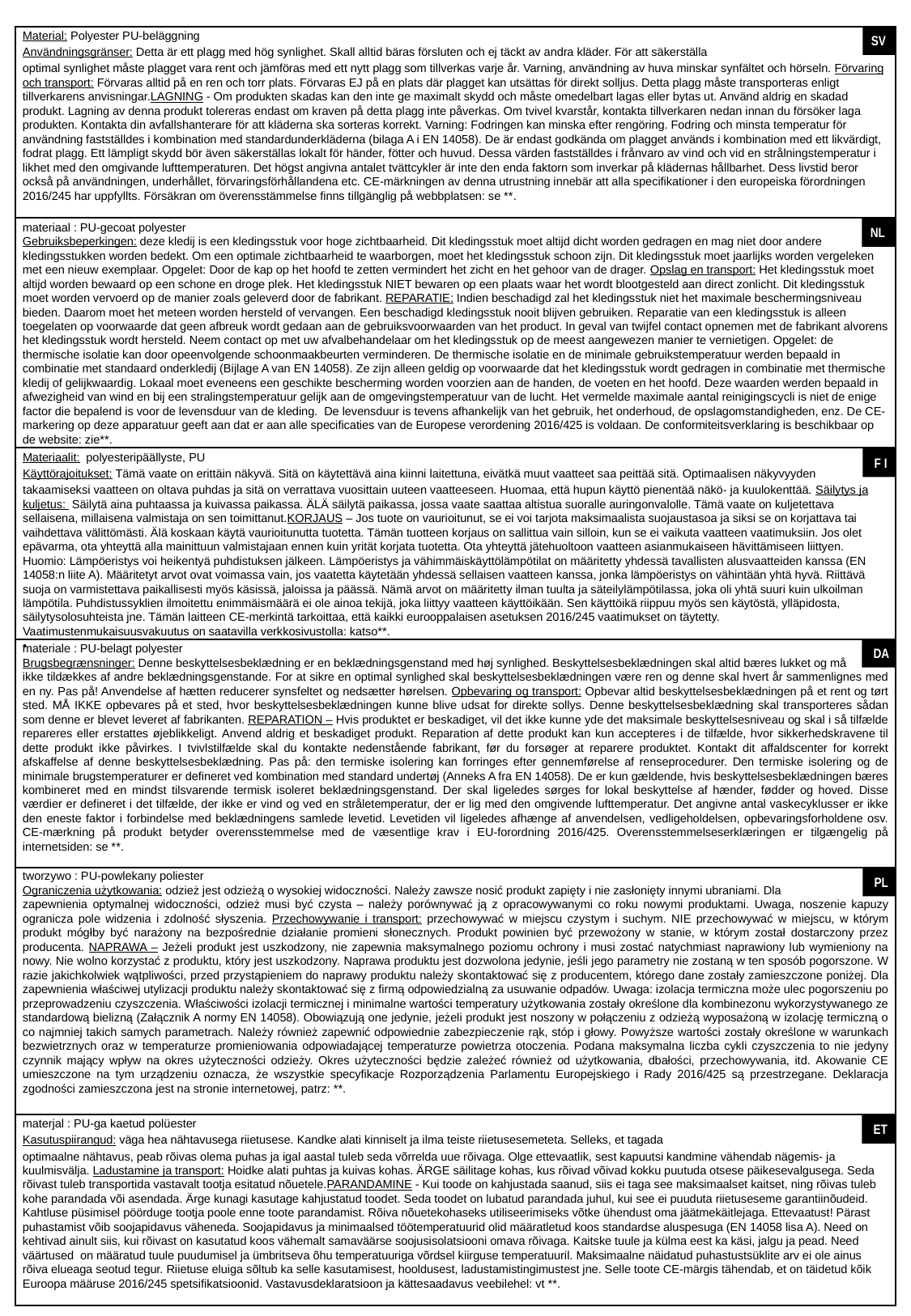

Material: Polyester PU-beläggning
Användningsgränser: Detta är ett plagg med hög synlighet. Skall alltid bäras försluten och ej täckt av andra kläder. För att säkerställa
optimal synlighet måste plagget vara rent och jämföras med ett nytt plagg som tillverkas varje år. Varning, användning av huva minskar synfältet och hörseln. Förvaring och transport: Förvaras alltid på en ren och torr plats. Förvaras EJ på en plats där plagget kan utsättas för direkt solljus. Detta plagg måste transporteras enligt tillverkarens anvisningar.LAGNING - Om produkten skadas kan den inte ge maximalt skydd och måste omedelbart lagas eller bytas ut. Använd aldrig en skadad produkt. Lagning av denna produkt tolereras endast om kraven på detta plagg inte påverkas. Om tvivel kvarstår, kontakta tillverkaren nedan innan du försöker laga produkten. Kontakta din avfallshanterare för att kläderna ska sorteras korrekt. Varning: Fodringen kan minska efter rengöring. Fodring och minsta temperatur för användning fastställdes i kombination med standardunderkläderna (bilaga A i EN 14058). De är endast godkända om plagget används i kombination med ett likvärdigt, fodrat plagg. Ett lämpligt skydd bör även säkerställas lokalt för händer, fötter och huvud. Dessa värden fastställdes i frånvaro av vind och vid en strålningstemperatur i likhet med den omgivande lufttemperaturen. Det högst angivna antalet tvättcykler är inte den enda faktorn som inverkar på klädernas hållbarhet. Dess livstid beror också på användningen, underhållet, förvaringsförhållandena etc. CE-märkningen av denna utrustning innebär att alla specifikationer i den europeiska förordningen 2016/245 har uppfyllts. Försäkran om överensstämmelse finns tillgänglig på webbplatsen: se **.

  SV
materiaal : PU-gecoat polyester
Gebruiksbeperkingen: deze kledij is een kledingsstuk voor hoge zichtbaarheid. Dit kledingsstuk moet altijd dicht worden gedragen en mag niet door andere kledingsstukken worden bedekt. Om een optimale zichtbaarheid te waarborgen, moet het kledingsstuk schoon zijn. Dit kledingsstuk moet jaarlijks worden vergeleken met een nieuw exemplaar. Opgelet: Door de kap op het hoofd te zetten vermindert het zicht en het gehoor van de drager. Opslag en transport: Het kledingsstuk moet altijd worden bewaard op een schone en droge plek. Het kledingsstuk NIET bewaren op een plaats waar het wordt blootgesteld aan direct zonlicht. Dit kledingsstuk moet worden vervoerd op de manier zoals geleverd door de fabrikant. REPARATIE: Indien beschadigd zal het kledingsstuk niet het maximale beschermingsniveau bieden. Daarom moet het meteen worden hersteld of vervangen. Een beschadigd kledingsstuk nooit blijven gebruiken. Reparatie van een kledingsstuk is alleen toegelaten op voorwaarde dat geen afbreuk wordt gedaan aan de gebruiksvoorwaarden van het product. In geval van twijfel contact opnemen met de fabrikant alvorens het kledingsstuk wordt hersteld. Neem contact op met uw afvalbehandelaar om het kledingsstuk op de meest aangewezen manier te vernietigen. Opgelet: de thermische isolatie kan door opeenvolgende schoonmaakbeurten verminderen. De thermische isolatie en de minimale gebruikstemperatuur werden bepaald in combinatie met standaard onderkledij (Bijlage A van EN 14058). Ze zijn alleen geldig op voorwaarde dat het kledingsstuk wordt gedragen in combinatie met thermische kledij of gelijkwaardig. Lokaal moet eveneens een geschikte bescherming worden voorzien aan de handen, de voeten en het hoofd. Deze waarden werden bepaald in afwezigheid van wind en bij een stralingstemperatuur gelijk aan de omgevingstemperatuur van de lucht. Het vermelde maximale aantal reinigingscycli is niet de enige factor die bepalend is voor de levensduur van de kleding.  De levensduur is tevens afhankelijk van het gebruik, het onderhoud, de opslagomstandigheden, enz. De CE-markering op deze apparatuur geeft aan dat er aan alle specificaties van de Europese verordening 2016/425 is voldaan. De conformiteitsverklaring is beschikbaar op de website: zie**.
  NL
Materiaalit:  polyesteripäällyste, PU
Käyttörajoitukset: Tämä vaate on erittäin näkyvä. Sitä on käytettävä aina kiinni laitettuna, eivätkä muut vaatteet saa peittää sitä. Optimaalisen näkyvyyden
takaamiseksi vaatteen on oltava puhdas ja sitä on verrattava vuosittain uuteen vaatteeseen. Huomaa, että hupun käyttö pienentää näkö- ja kuulokenttää. Säilytys ja kuljetus:  Säilytä aina puhtaassa ja kuivassa paikassa. ÄLÄ säilytä paikassa, jossa vaate saattaa altistua suoralle auringonvalolle. Tämä vaate on kuljetettava sellaisena, millaisena valmistaja on sen toimittanut.KORJAUS – Jos tuote on vaurioitunut, se ei voi tarjota maksimaalista suojaustasoa ja siksi se on korjattava tai vaihdettava välittömästi. Älä koskaan käytä vaurioitunutta tuotetta. Tämän tuotteen korjaus on sallittua vain silloin, kun se ei vaikuta vaatteen vaatimuksiin. Jos olet epävarma, ota yhteyttä alla mainittuun valmistajaan ennen kuin yrität korjata tuotetta. Ota yhteyttä jätehuoltoon vaatteen asianmukaiseen hävittämiseen liittyen. Huomio: Lämpöeristys voi heikentyä puhdistuksen jälkeen. Lämpöeristys ja vähimmäiskäyttölämpötilat on määritetty yhdessä tavallisten alusvaatteiden kanssa (EN 14058:n liite A). Määritetyt arvot ovat voimassa vain, jos vaatetta käytetään yhdessä sellaisen vaatteen kanssa, jonka lämpöeristys on vähintään yhtä hyvä. Riittävä suoja on varmistettava paikallisesti myös käsissä, jaloissa ja päässä. Nämä arvot on määritetty ilman tuulta ja säteilylämpötilassa, joka oli yhtä suuri kuin ulkoilman lämpötila. Puhdistussyklien ilmoitettu enimmäismäärä ei ole ainoa tekijä, joka liittyy vaatteen käyttöikään. Sen käyttöikä riippuu myös sen käytöstä, ylläpidosta, säilytysolosuhteista jne. Tämän laitteen CE-merkintä tarkoittaa, että kaikki eurooppalaisen asetuksen 2016/245 vaatimukset on täytetty. Vaatimustenmukaisuusvakuutus on saatavilla verkkosivustolla: katso**.

   F I
   DA
materiale : PU-belagt polyester
Brugsbegrænsninger: Denne beskyttelsesbeklædning er en beklædningsgenstand med høj synlighed. Beskyttelsesbeklædningen skal altid bæres lukket og må
ikke tildækkes af andre beklædningsgenstande. For at sikre en optimal synlighed skal beskyttelsesbeklædningen være ren og denne skal hvert år sammenlignes med en ny. Pas på! Anvendelse af hætten reducerer synsfeltet og nedsætter hørelsen. Opbevaring og transport: Opbevar altid beskyttelsesbeklædningen på et rent og tørt sted. MÅ IKKE opbevares på et sted, hvor beskyttelsesbeklædningen kunne blive udsat for direkte sollys. Denne beskyttelsesbeklædning skal transporteres sådan som denne er blevet leveret af fabrikanten. REPARATION – Hvis produktet er beskadiget, vil det ikke kunne yde det maksimale beskyttelsesniveau og skal i så tilfælde repareres eller erstattes øjeblikkeligt. Anvend aldrig et beskadiget produkt. Reparation af dette produkt kan kun accepteres i de tilfælde, hvor sikkerhedskravene til dette produkt ikke påvirkes. I tvivlstilfælde skal du kontakte nedenstående fabrikant, før du forsøger at reparere produktet. Kontakt dit affaldscenter for korrekt afskaffelse af denne beskyttelsesbeklædning. Pas på: den termiske isolering kan forringes efter gennemførelse af renseprocedurer. Den termiske isolering og de minimale brugstemperaturer er defineret ved kombination med standard undertøj (Anneks A fra EN 14058). De er kun gældende, hvis beskyttelsesbeklædningen bæres kombineret med en mindst tilsvarende termisk isoleret beklædningsgenstand. Der skal ligeledes sørges for lokal beskyttelse af hænder, fødder og hoved. Disse værdier er defineret i det tilfælde, der ikke er vind og ved en stråletemperatur, der er lig med den omgivende lufttemperatur. Det angivne antal vaskecyklusser er ikke den eneste faktor i forbindelse med beklædningens samlede levetid. Levetiden vil ligeledes afhænge af anvendelsen, vedligeholdelsen, opbevaringsforholdene osv. CE-mærkning på produkt betyder overensstemmelse med de væsentlige krav i EU-forordning 2016/425. Overensstemmelseserklæringen er tilgængelig på internetsiden: se **.
tworzywo : PU-powlekany poliester
Ograniczenia użytkowania: odzież jest odzieżą o wysokiej widoczności. Należy zawsze nosić produkt zapięty i nie zasłonięty innymi ubraniami. Dla
zapewnienia optymalnej widoczności, odzież musi być czysta – należy porównywać ją z opracowywanymi co roku nowymi produktami. Uwaga, noszenie kapuzy ogranicza pole widzenia i zdolność słyszenia. Przechowywanie i transport: przechowywać w miejscu czystym i suchym. NIE przechowywać w miejscu, w którym produkt mógłby być narażony na bezpośrednie działanie promieni słonecznych. Produkt powinien być przewożony w stanie, w którym został dostarczony przez producenta. NAPRAWA – Jeżeli produkt jest uszkodzony, nie zapewnia maksymalnego poziomu ochrony i musi zostać natychmiast naprawiony lub wymieniony na nowy. Nie wolno korzystać z produktu, który jest uszkodzony. Naprawa produktu jest dozwolona jedynie, jeśli jego parametry nie zostaną w ten sposób pogorszone. W razie jakichkolwiek wątpliwości, przed przystąpieniem do naprawy produktu należy skontaktować się z producentem, którego dane zostały zamieszczone poniżej. Dla zapewnienia właściwej utylizacji produktu należy skontaktować się z firmą odpowiedzialną za usuwanie odpadów. Uwaga: izolacja termiczna może ulec pogorszeniu po przeprowadzeniu czyszczenia. Właściwości izolacji termicznej i minimalne wartości temperatury użytkowania zostały określone dla kombinezonu wykorzystywanego ze standardową bielizną (Załącznik A normy EN 14058). Obowiązują one jedynie, jeżeli produkt jest noszony w połączeniu z odzieżą wyposażoną w izolację termiczną o co najmniej takich samych parametrach. Należy również zapewnić odpowiednie zabezpieczenie rąk, stóp i głowy. Powyższe wartości zostały określone w warunkach bezwietrznych oraz w temperaturze promieniowania odpowiadającej temperaturze powietrza otoczenia. Podana maksymalna liczba cykli czyszczenia to nie jedyny czynnik mający wpływ na okres użyteczności odzieży. Okres użyteczności będzie zależeć również od użytkowania, dbałości, przechowywania, itd. Akowanie CE umieszczone na tym urządzeniu oznacza, że wszystkie specyfikacje Rozporządzenia Parlamentu Europejskiego i Rady 2016/425 są przestrzegane. Deklaracja zgodności zamieszczona jest na stronie internetowej, patrz: **.

   PL
materjal : PU-ga kaetud polüester
Kasutuspiirangud: väga hea nähtavusega riietusese. Kandke alati kinniselt ja ilma teiste riietusesemeteta. Selleks, et tagada
optimaalne nähtavus, peab rõivas olema puhas ja igal aastal tuleb seda võrrelda uue rõivaga. Olge ettevaatlik, sest kapuutsi kandmine vähendab nägemis- ja kuulmisvälja. Ladustamine ja transport: Hoidke alati puhtas ja kuivas kohas. ÄRGE säilitage kohas, kus rõivad võivad kokku puutuda otsese päikesevalgusega. Seda rõivast tuleb transportida vastavalt tootja esitatud nõuetele.PARANDAMINE - Kui toode on kahjustada saanud, siis ei taga see maksimaalset kaitset, ning rõivas tuleb kohe parandada või asendada. Ärge kunagi kasutage kahjustatud toodet. Seda toodet on lubatud parandada juhul, kui see ei puuduta riietuseseme garantiinõudeid. Kahtluse püsimisel pöörduge tootja poole enne toote parandamist. Rõiva nõuetekohaseks utiliseerimiseks võtke ühendust oma jäätmekäitlejaga. Ettevaatust! Pärast puhastamist võib soojapidavus väheneda. Soojapidavus ja minimaalsed töötemperatuurid olid määratletud koos standardse aluspesuga (EN 14058 lisa A). Need on kehtivad ainult siis, kui rõivast on kasutatud koos vähemalt samaväärse soojusisolatsiooni omava rõivaga. Kaitske tuule ja külma eest ka käsi, jalgu ja pead. Need väärtused  on määratud tuule puudumisel ja ümbritseva õhu temperatuuriga võrdsel kiirguse temperatuuril. Maksimaalne näidatud puhastustsüklite arv ei ole ainus rõiva elueaga seotud tegur. Riietuse eluiga sõltub ka selle kasutamisest, hooldusest, ladustamistingimustest jne. Selle toote CE-märgis tähendab, et on täidetud kõik Euroopa määruse 2016/245 spetsifikatsioonid. Vastavusdeklaratsioon ja kättesaadavus veebilehel: vt **.

   ET